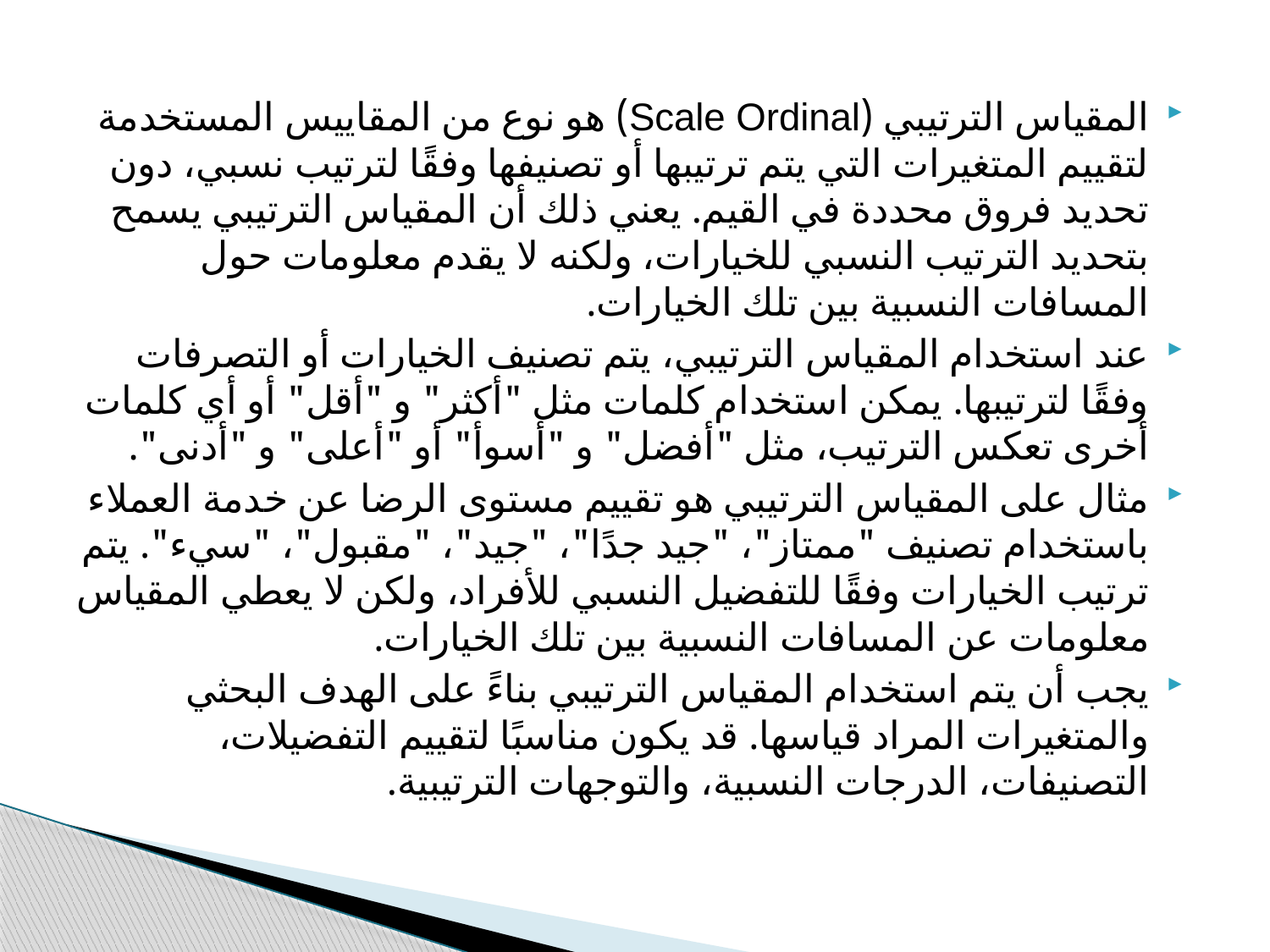

المقياس الترتيبي (Scale Ordinal) هو نوع من المقاييس المستخدمة لتقييم المتغيرات التي يتم ترتيبها أو تصنيفها وفقًا لترتيب نسبي، دون تحديد فروق محددة في القيم. يعني ذلك أن المقياس الترتيبي يسمح بتحديد الترتيب النسبي للخيارات، ولكنه لا يقدم معلومات حول المسافات النسبية بين تلك الخيارات.
عند استخدام المقياس الترتيبي، يتم تصنيف الخيارات أو التصرفات وفقًا لترتيبها. يمكن استخدام كلمات مثل "أكثر" و "أقل" أو أي كلمات أخرى تعكس الترتيب، مثل "أفضل" و "أسوأ" أو "أعلى" و "أدنى".
مثال على المقياس الترتيبي هو تقييم مستوى الرضا عن خدمة العملاء باستخدام تصنيف "ممتاز"، "جيد جدًا"، "جيد"، "مقبول"، "سيء". يتم ترتيب الخيارات وفقًا للتفضيل النسبي للأفراد، ولكن لا يعطي المقياس معلومات عن المسافات النسبية بين تلك الخيارات.
يجب أن يتم استخدام المقياس الترتيبي بناءً على الهدف البحثي والمتغيرات المراد قياسها. قد يكون مناسبًا لتقييم التفضيلات، التصنيفات، الدرجات النسبية، والتوجهات الترتيبية.